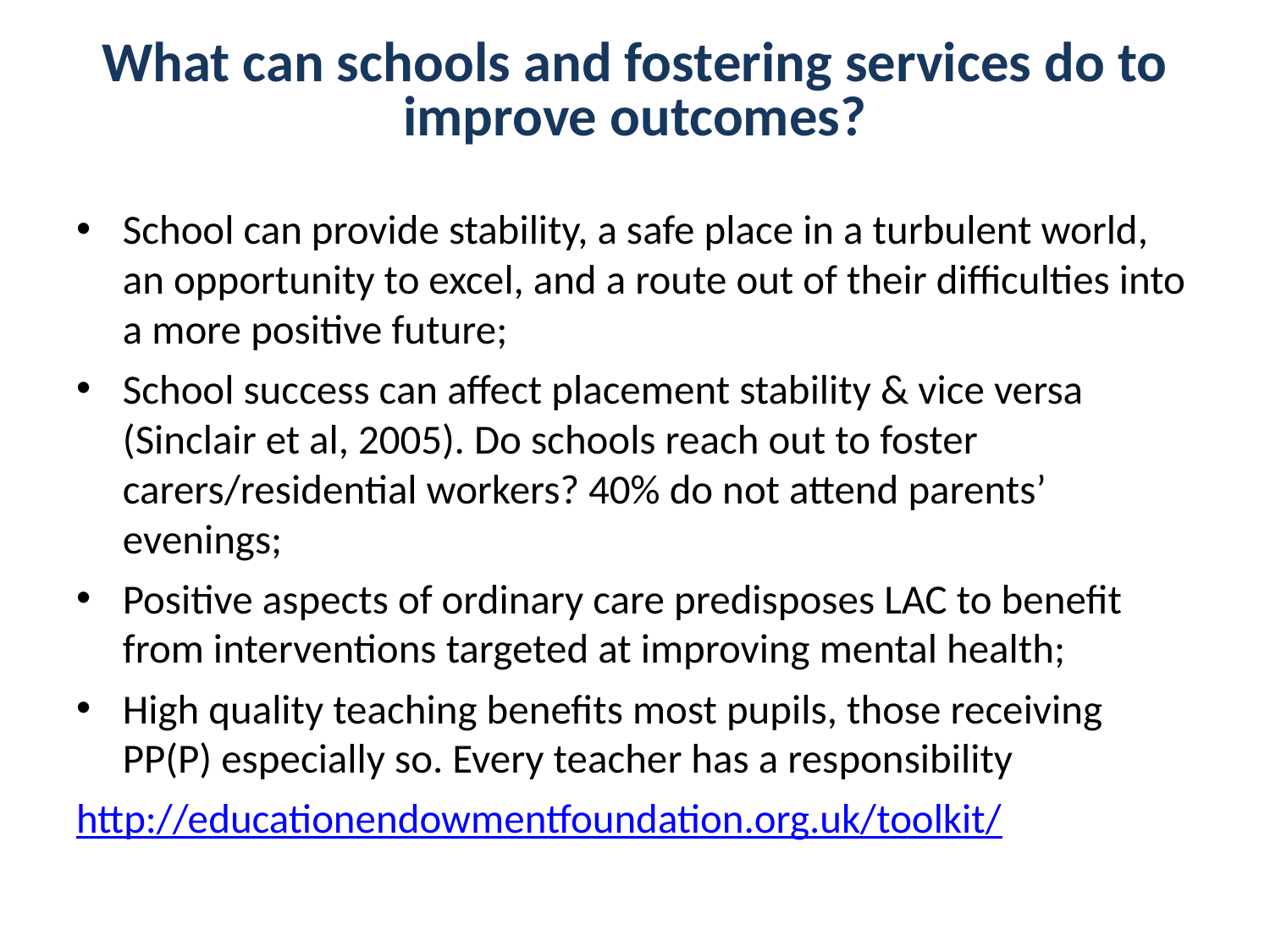

# What can schools and fostering services do to improve outcomes?

School can provide stability, a safe place in a turbulent world, an opportunity to excel, and a route out of their difficulties into a more positive future;
School success can affect placement stability & vice versa (Sinclair et al, 2005). Do schools reach out to foster carers/residential workers? 40% do not attend parents’ evenings;
Positive aspects of ordinary care predisposes LAC to benefit from interventions targeted at improving mental health;
High quality teaching benefits most pupils, those receiving PP(P) especially so. Every teacher has a responsibility
http://educationendowmentfoundation.org.uk/toolkit/